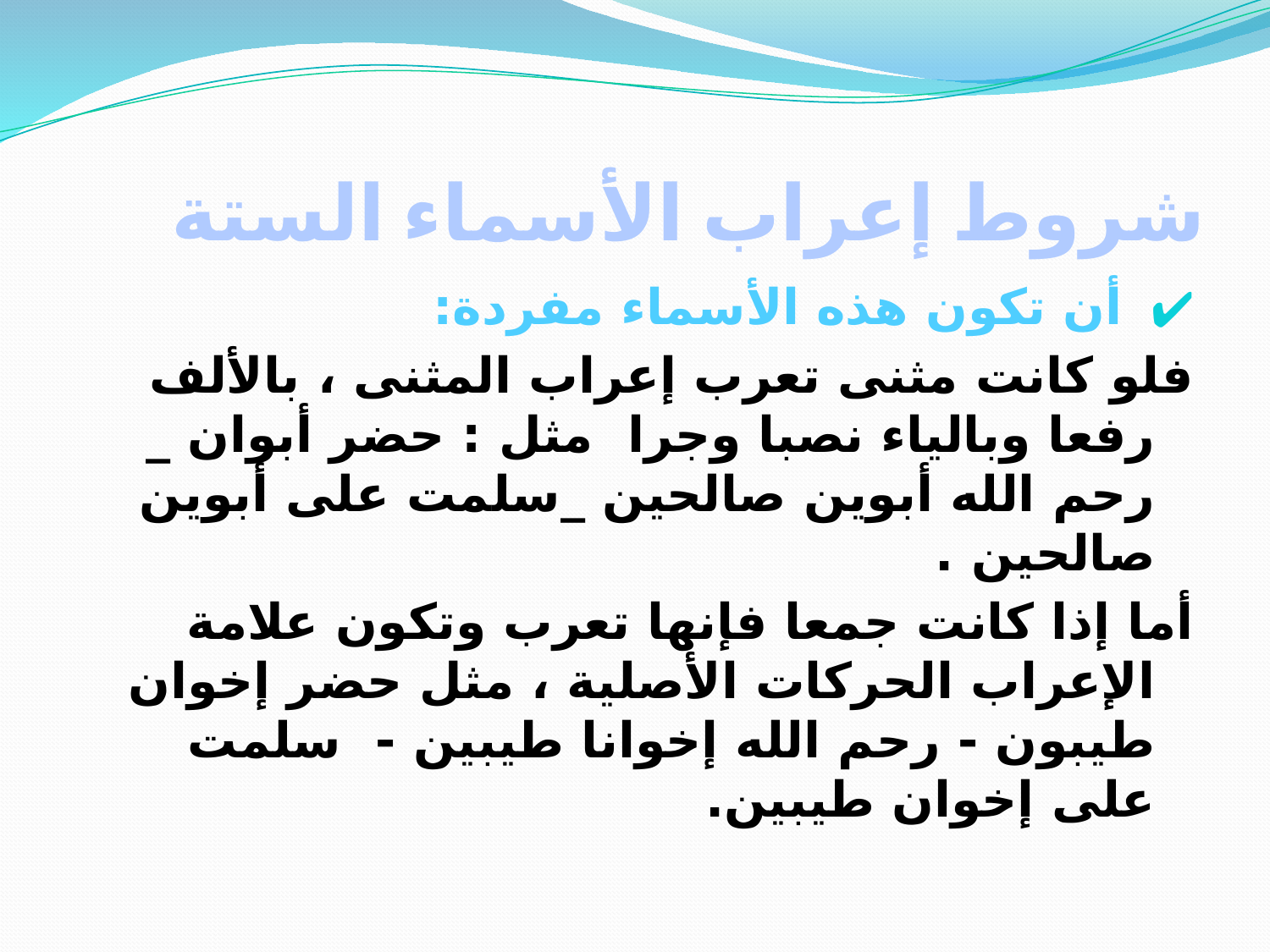

# شروط إعراب الأسماء الستة
أن تكون هذه الأسماء مفردة:
فلو كانت مثنى تعرب إعراب المثنى ، بالألف رفعا وبالياء نصبا وجرا  مثل : حضر أبوان _ رحم الله أبوين صالحين _سلمت على أبوين صالحين .
أما إذا كانت جمعا فإنها تعرب وتكون علامة الإعراب الحركات الأصلية ، مثل حضر إخوان طيبون - رحم الله إخوانا طيبين -  سلمت على إخوان طيبين.